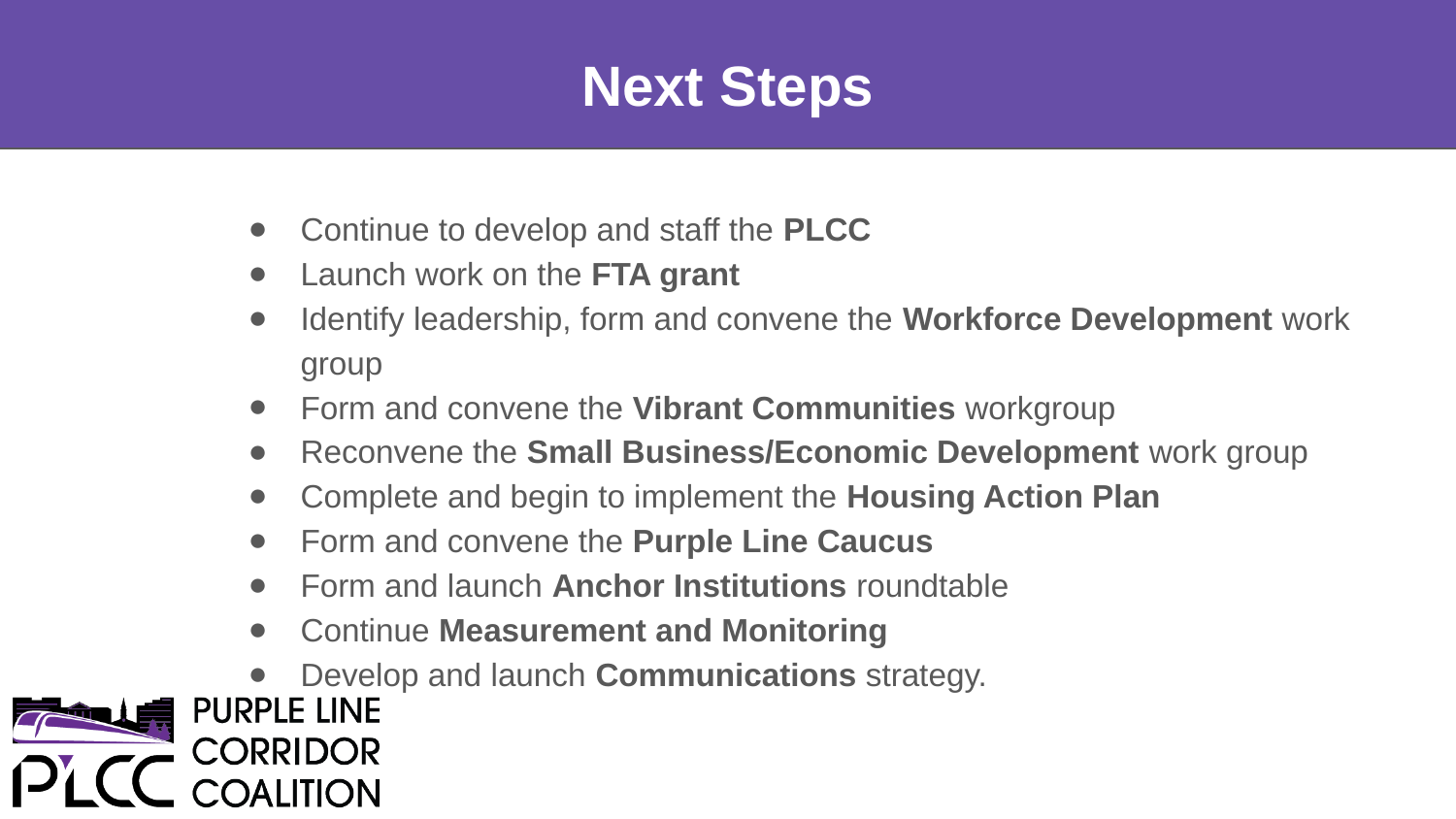

# Next Steps
Continue to develop and staff the PLCC
Launch work on the FTA grant
Identify leadership, form and convene the Workforce Development work group
Form and convene the Vibrant Communities workgroup
Reconvene the Small Business/Economic Development work group
Complete and begin to implement the Housing Action Plan
Form and convene the Purple Line Caucus
Form and launch Anchor Institutions roundtable
Continue Measurement and Monitoring
Develop and launch Communications strategy.